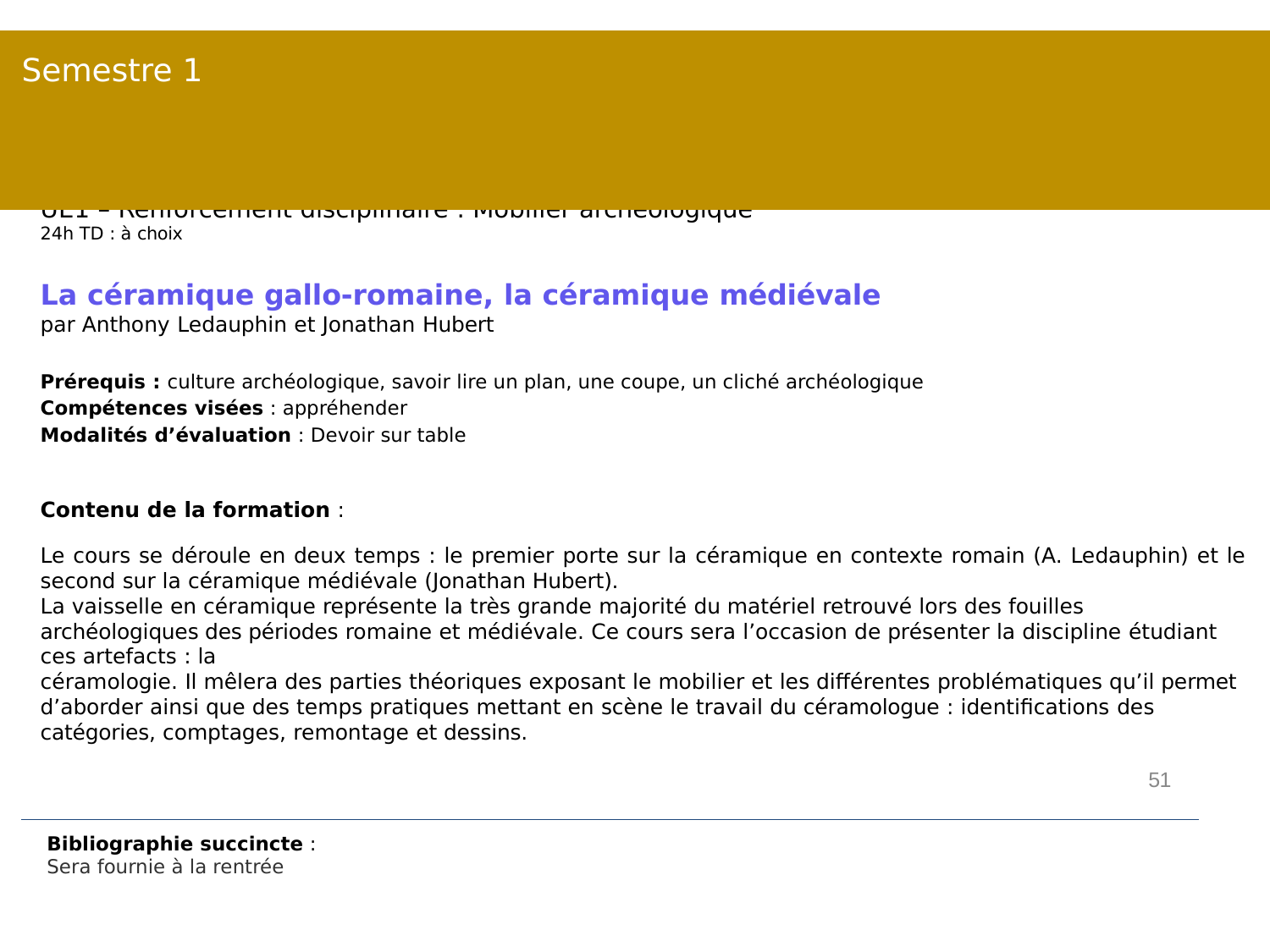

# Semestre 1
BCC3 – Exploiter les instruments et techniques spécifiques à l’étude des mondes anciens
UE1 – Renforcement disciplinaire : Mobilier archéologique
24h TD : à choix

La céramique gallo-romaine, la céramique médiévale
par Anthony Ledauphin et Jonathan Hubert

Prérequis : culture archéologique, savoir lire un plan, une coupe, un cliché archéologique
Compétences visées : appréhender
Modalités d’évaluation : Devoir sur table

Contenu de la formation :
Le cours se déroule en deux temps : le premier porte sur la céramique en contexte romain (A. Ledauphin) et le second sur la céramique médiévale (Jonathan Hubert).
La vaisselle en céramique représente la très grande majorité du matériel retrouvé lors des fouilles archéologiques des périodes romaine et médiévale. Ce cours sera l’occasion de présenter la discipline étudiant ces artefacts : la
céramologie. Il mêlera des parties théoriques exposant le mobilier et les différentes problématiques qu’il permet d’aborder ainsi que des temps pratiques mettant en scène le travail du céramologue : identifications des catégories, comptages, remontage et dessins.
51

Bibliographie succincte :
Sera fournie à la rentrée